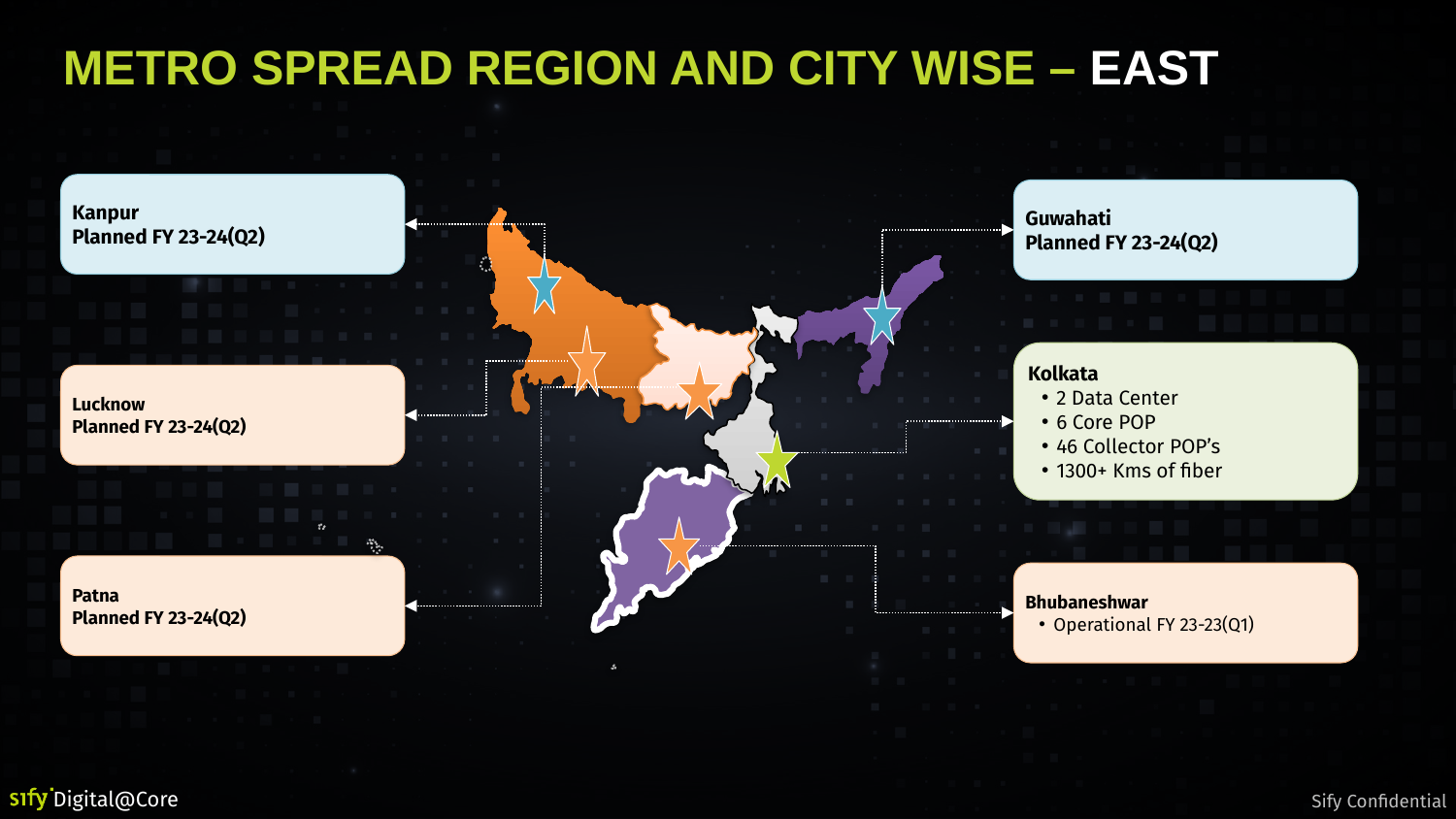

# METRO SPREAD REGION AND CITY WISE – EAST
Kanpur
Planned FY 23-24(Q2)
Guwahati
Planned FY 23-24(Q2)

Kolkata
2 Data Center
6 Core POP
46 Collector POP’s
1300+ Kms of fiber

Lucknow
Planned FY 23-24(Q2)

Patna
Planned FY 23-24(Q2)
Bhubaneshwar
Operational FY 23-23(Q1)